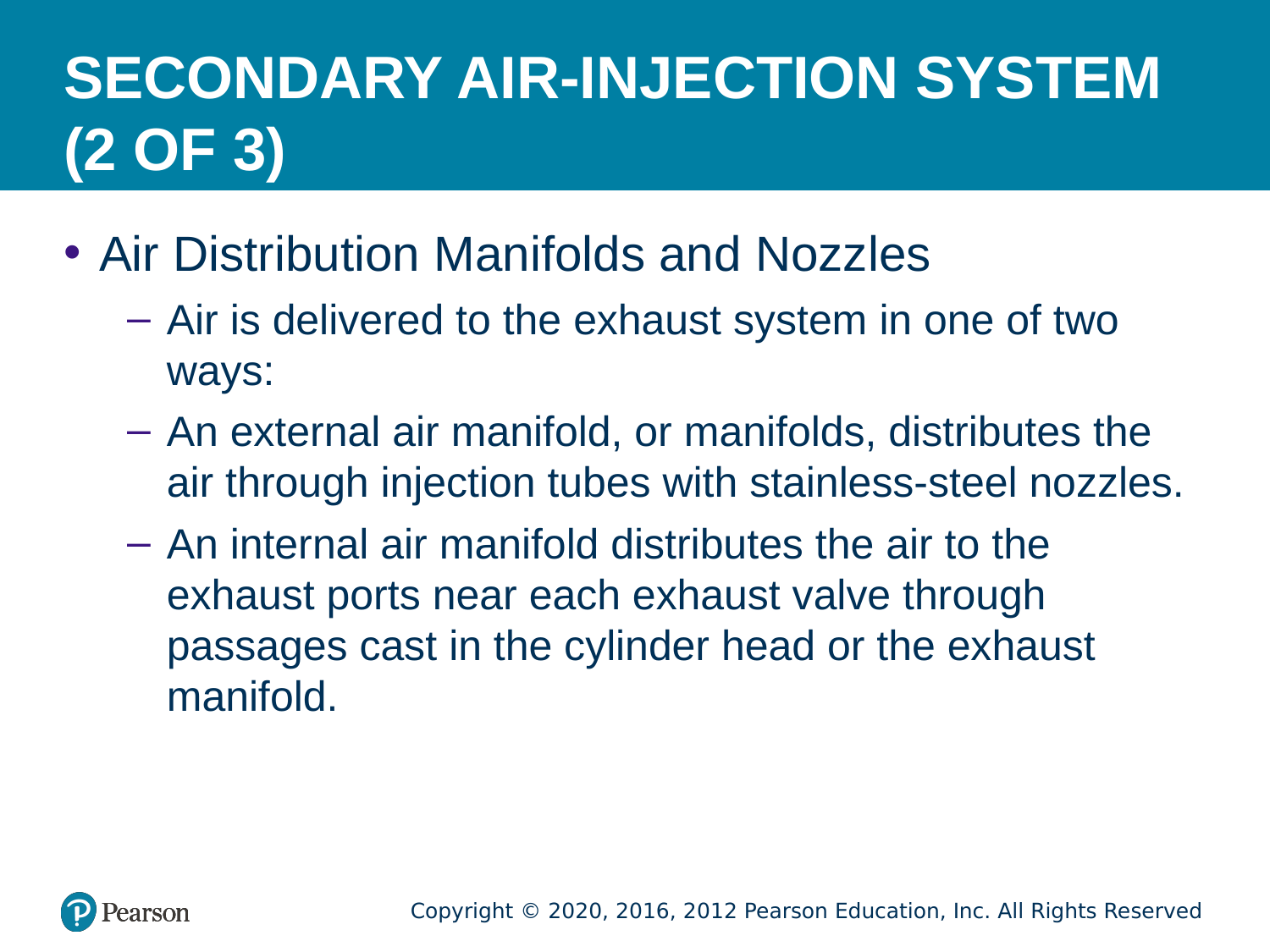

# SECONDARY AIR-INJECTION SYSTEM (2 OF 3)
Air Distribution Manifolds and Nozzles
Air is delivered to the exhaust system in one of two ways:
An external air manifold, or manifolds, distributes the air through injection tubes with stainless-steel nozzles.
An internal air manifold distributes the air to the exhaust ports near each exhaust valve through passages cast in the cylinder head or the exhaust manifold.